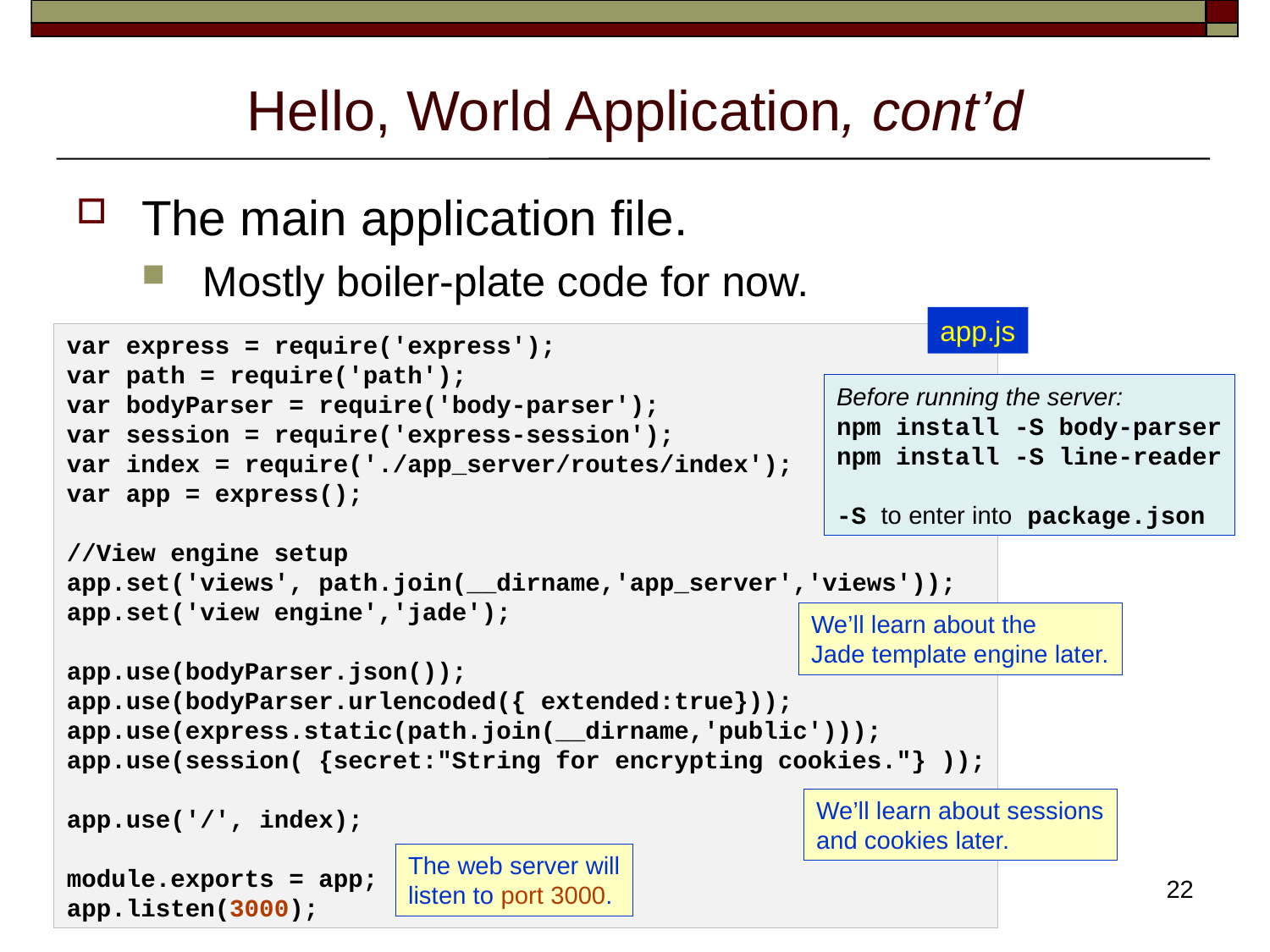

# Hello, World Application, cont’d
The main application file.
Mostly boiler-plate code for now.
app.js
var express = require('express');
var path = require('path');
var bodyParser = require('body-parser');
var session = require('express-session');
var index = require('./app_server/routes/index');
var app = express();

//View engine setup
app.set('views', path.join(__dirname,'app_server','views'));
app.set('view engine','jade');
app.use(bodyParser.json());
app.use(bodyParser.urlencoded({ extended:true}));
app.use(express.static(path.join(__dirname,'public')));
app.use(session( {secret:"String for encrypting cookies."} ));
app.use('/', index);

module.exports = app;
app.listen(3000);
Before running the server:
npm install -S body-parser
npm install -S line-reader

-S to enter into package.json
We’ll learn about the
Jade template engine later.
We’ll learn about sessions
and cookies later.
The web server will
listen to port 3000.
22